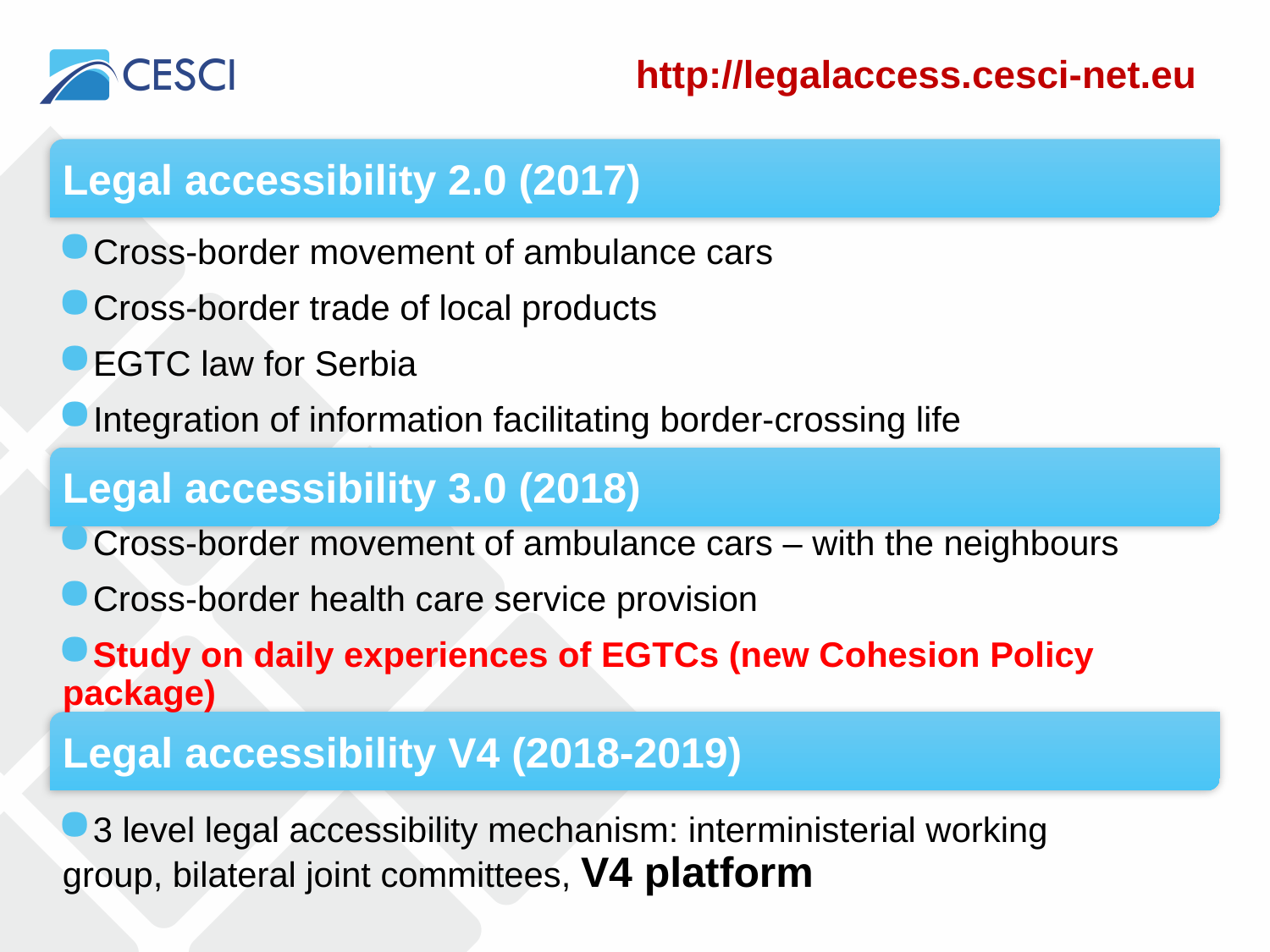

http://legalaccess.cesci-net.eu

Legal accessibility 2.0 (2017)
Cross-border movement of ambulance cars
Cross-border trade of local products
EGTC law for Serbia
Integration of information facilitating border-crossing life

Legal accessibility 3.0 (2018)
Cross-border movement of ambulance cars – with the neighbours
Cross-border health care service provision
Study on daily experiences of EGTCs (new Cohesion Policy package)

Legal accessibility V4 (2018-2019)
3 level legal accessibility mechanism: interministerial working group, bilateral joint committees, V4 platform